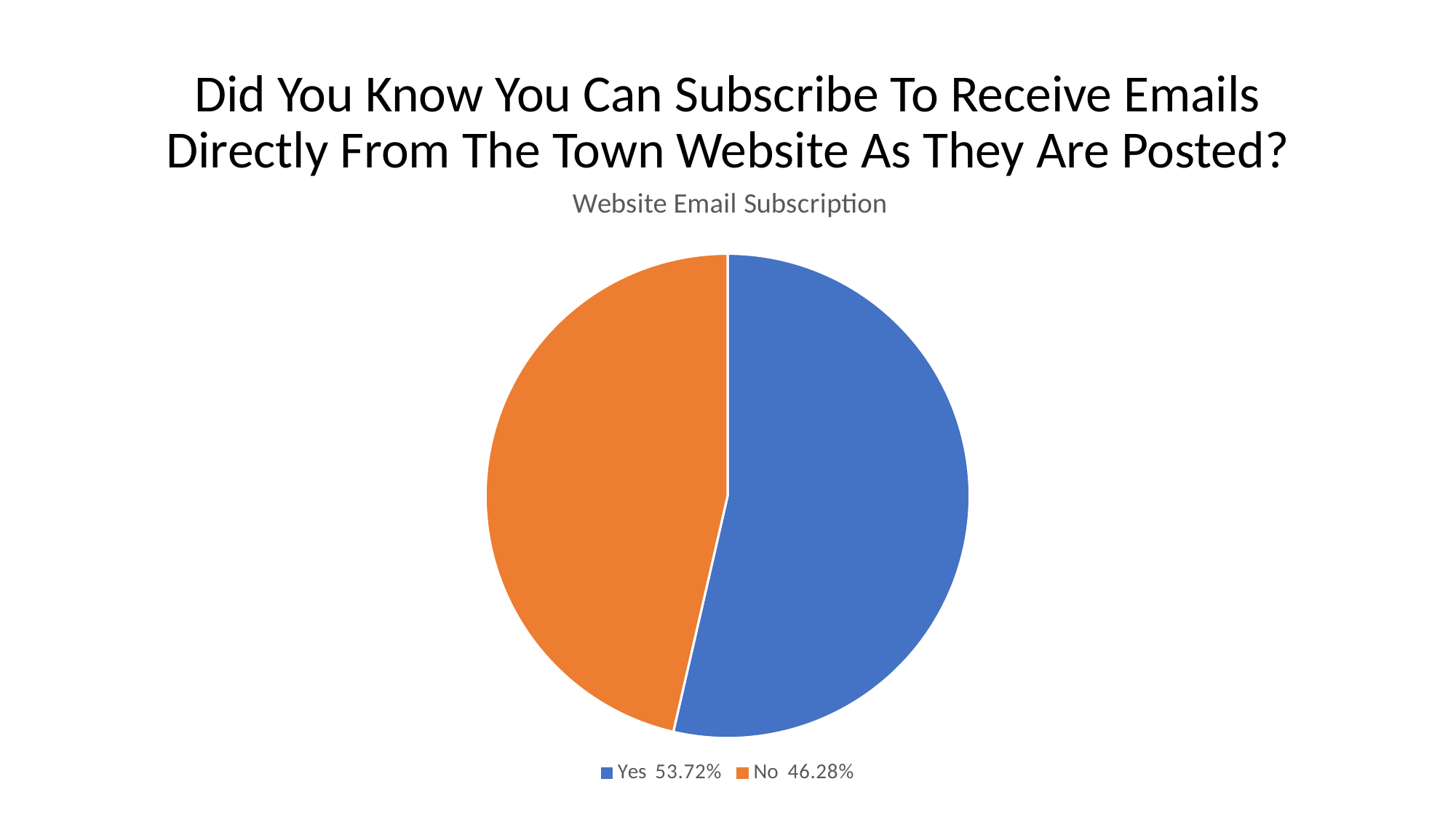

# Did You Know You Can Subscribe To Receive Emails Directly From The Town Website As They Are Posted?

### Chart: Website Email Subscription

| Category | Website Email Subscription |
|---|---|
| Yes  53.72% | 201.0 |
| No  46.28% | 174.0 |